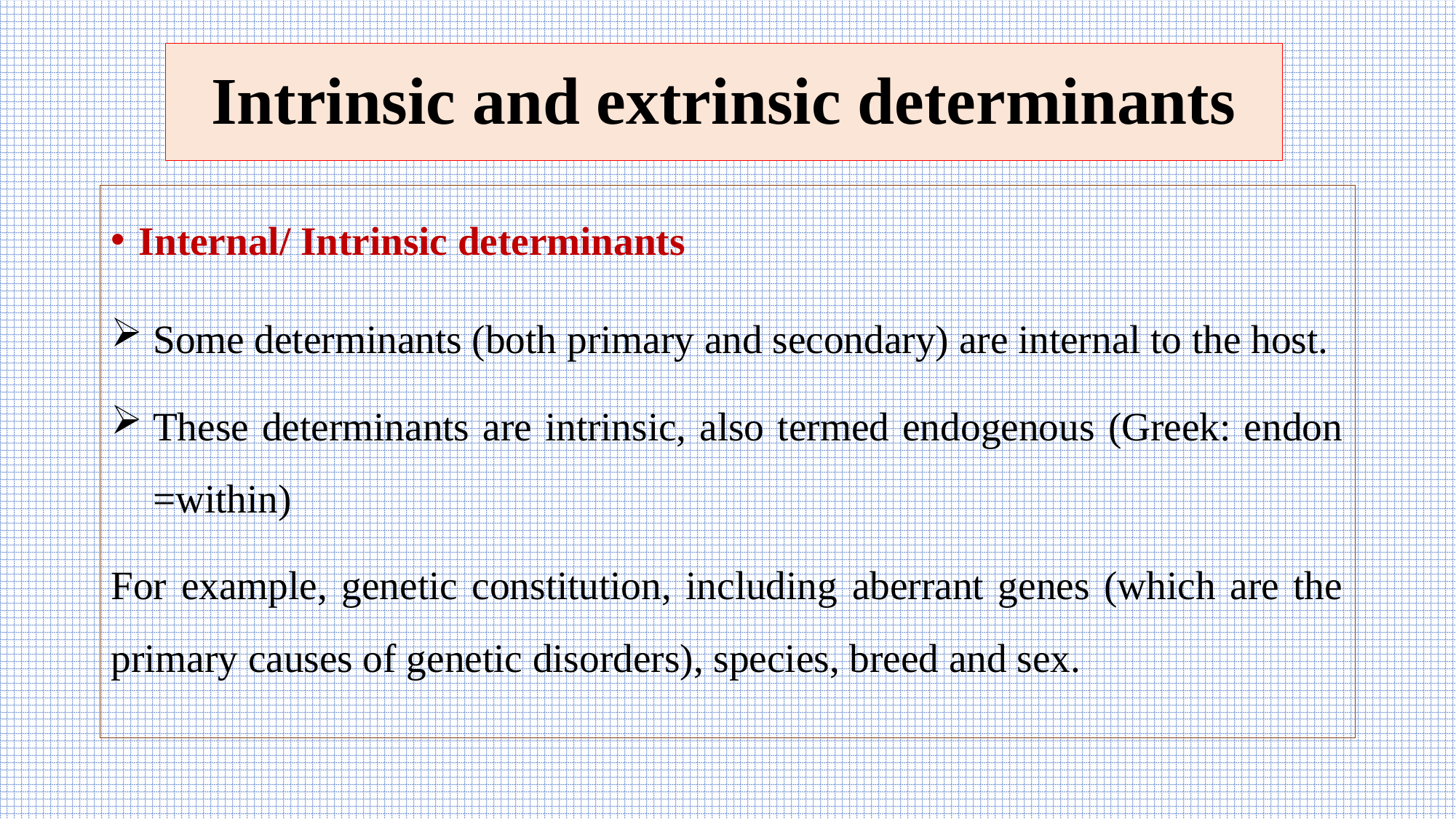

# Intrinsic and extrinsic determinants
Internal/ Intrinsic determinants
Some determinants (both primary and secondary) are internal to the host.
These determinants are intrinsic, also termed endogenous (Greek: endon =within)
For example, genetic constitution, including aberrant genes (which are the primary causes of genetic disorders), species, breed and sex.